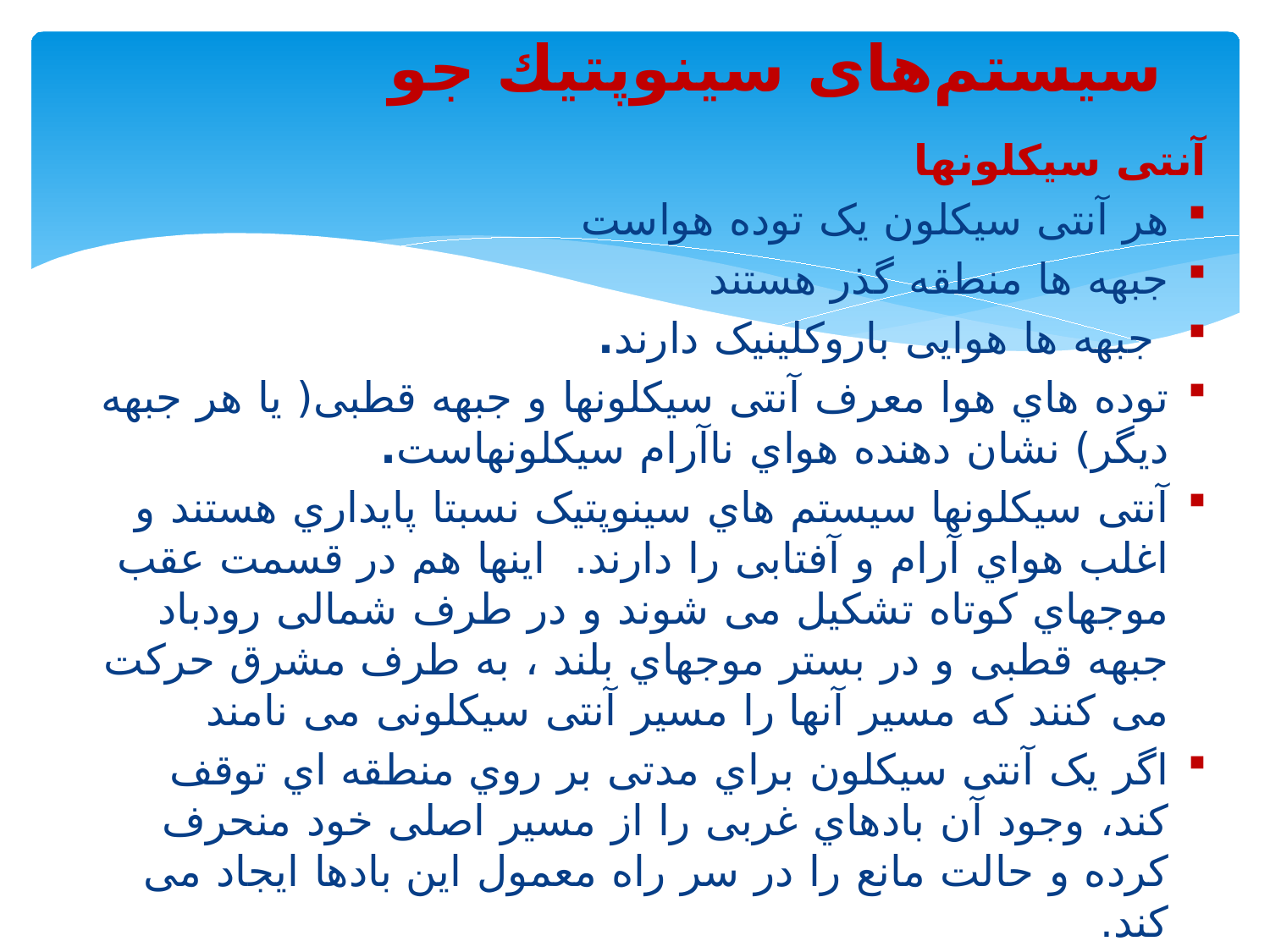

سیستم‌های سینوپتیك جو
آنتی سیکلونها
هر آنتی سیکلون یک توده هواست
جبهه ها منطقه گذر هستند
 جبهه ها هوایی باروکلینیک دارند.
توده هاي هوا معرف آنتی سیکلونها و جبهه قطبی( یا هر جبهه دیگر) نشان دهنده هواي ناآرام سیکلونهاست.
آنتی سیکلونها سیستم هاي سینوپتیک نسبتا پایداري هستند و اغلب هواي آرام و آفتابی را دارند.  اینها هم در قسمت عقب موجهاي کوتاه تشکیل می شوند و در طرف شمالی رودباد جبهه قطبی و در بستر موجهاي بلند ، به طرف مشرق حرکت می کنند که مسیر آنها را مسیر آنتی سیکلونی می نامند
اگر یک آنتی سیکلون براي مدتی بر روي منطقه اي توقف کند، وجود آن بادهاي غربی را از مسیر اصلی خود منحرف کرده و حالت مانع را در سر راه معمول این بادها ایجاد می کند.